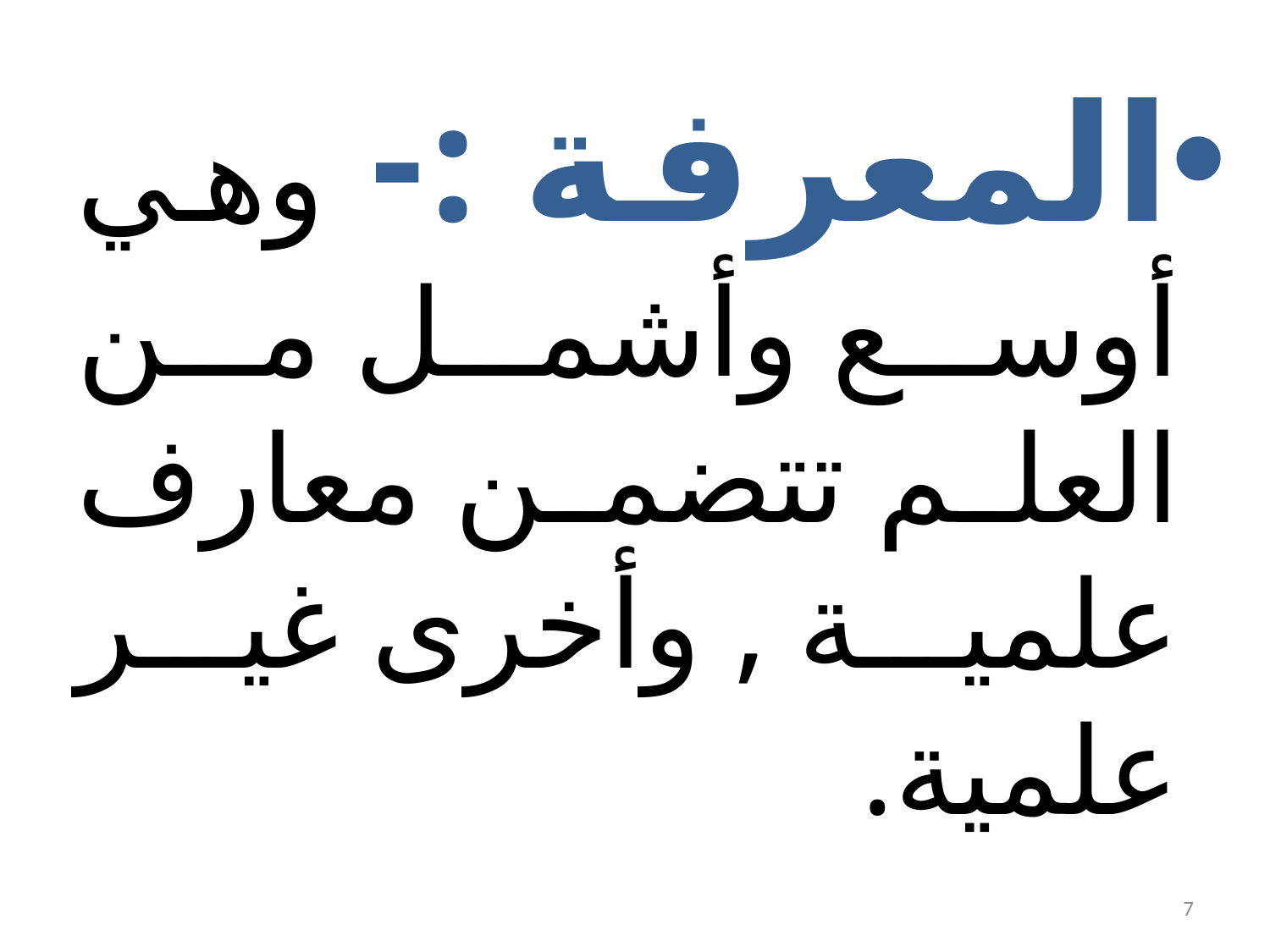

المعرفة :- وهي أوسع وأشمل من العلم تتضمن معارف علمية , وأخرى غير علمية.
7